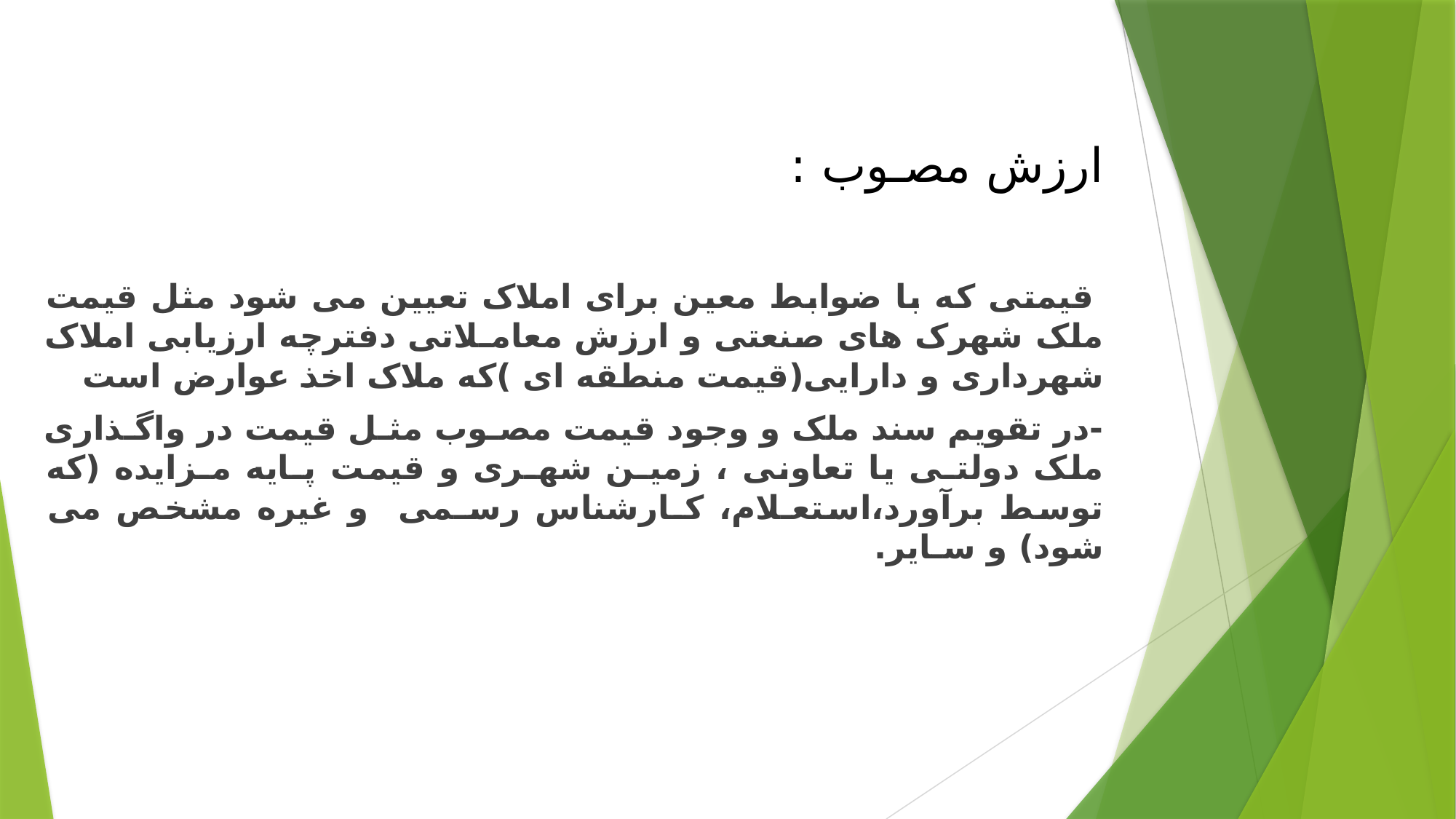

ارزش مصـوب :

 قیمتی که با ضوابط معین برای املاک تعیین می شود مثل قیمت ملک شهرک های صنعتی و ارزش معامـلاتی دفترچه ارزیابی املاک شهرداری و دارایی(قیمت منطقه ای )که ملاک اخذ عوارض است
-در تقویم سند ملک و وجود قیمت مصـوب مثـل قیمت در واگـذاری ملک دولتـی یا تعاونی ، زمیـن شهـری و قیمت پـایه مـزایده (که توسط برآورد،استعـلام، کـارشناس رسـمی  و غیره مشخص می شود) و سـایر.